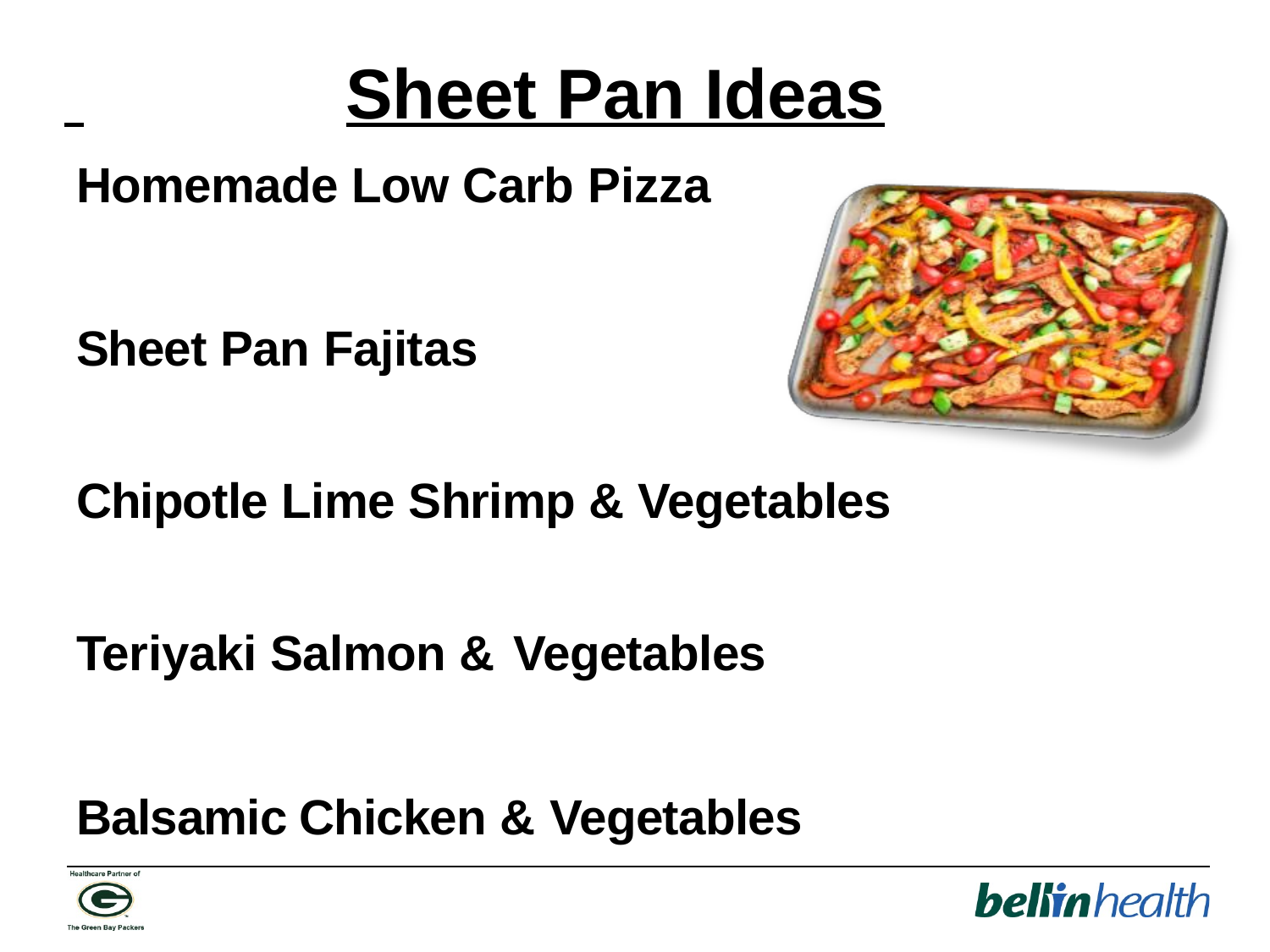

# Sheet Pan Ideas
Homemade Low Carb Pizza

Sheet Pan Fajitas
Chipotle Lime Shrimp & Vegetables  Teriyaki Salmon & Vegetables

Balsamic Chicken & Vegetables